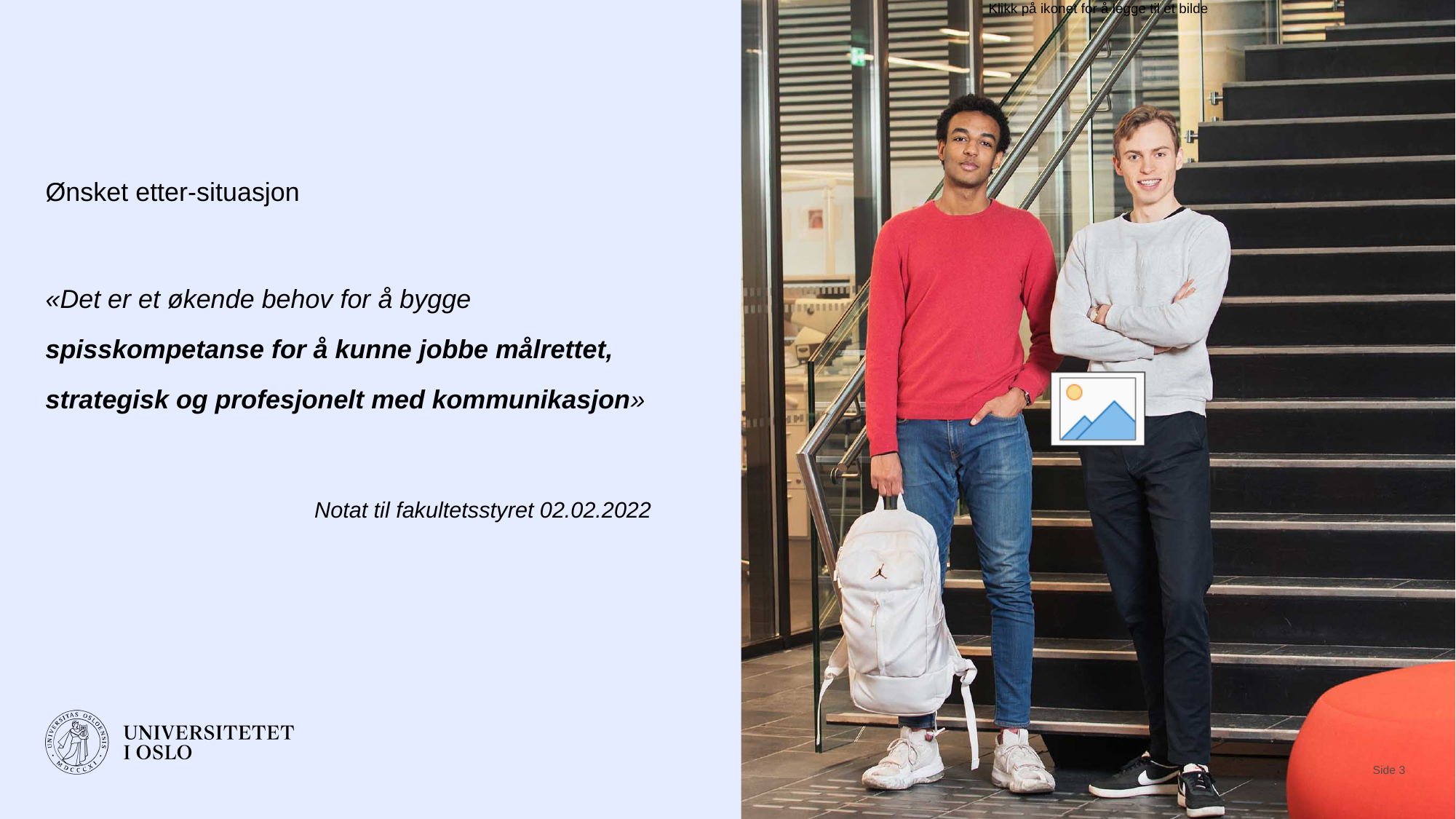

Ønsket etter-situasjon

«Det er et økende behov for å bygge spisskompetanse for å kunne jobbe målrettet, strategisk og profesjonelt med kommunikasjon»

Notat til fakultetsstyret 02.02.2022
Side 3